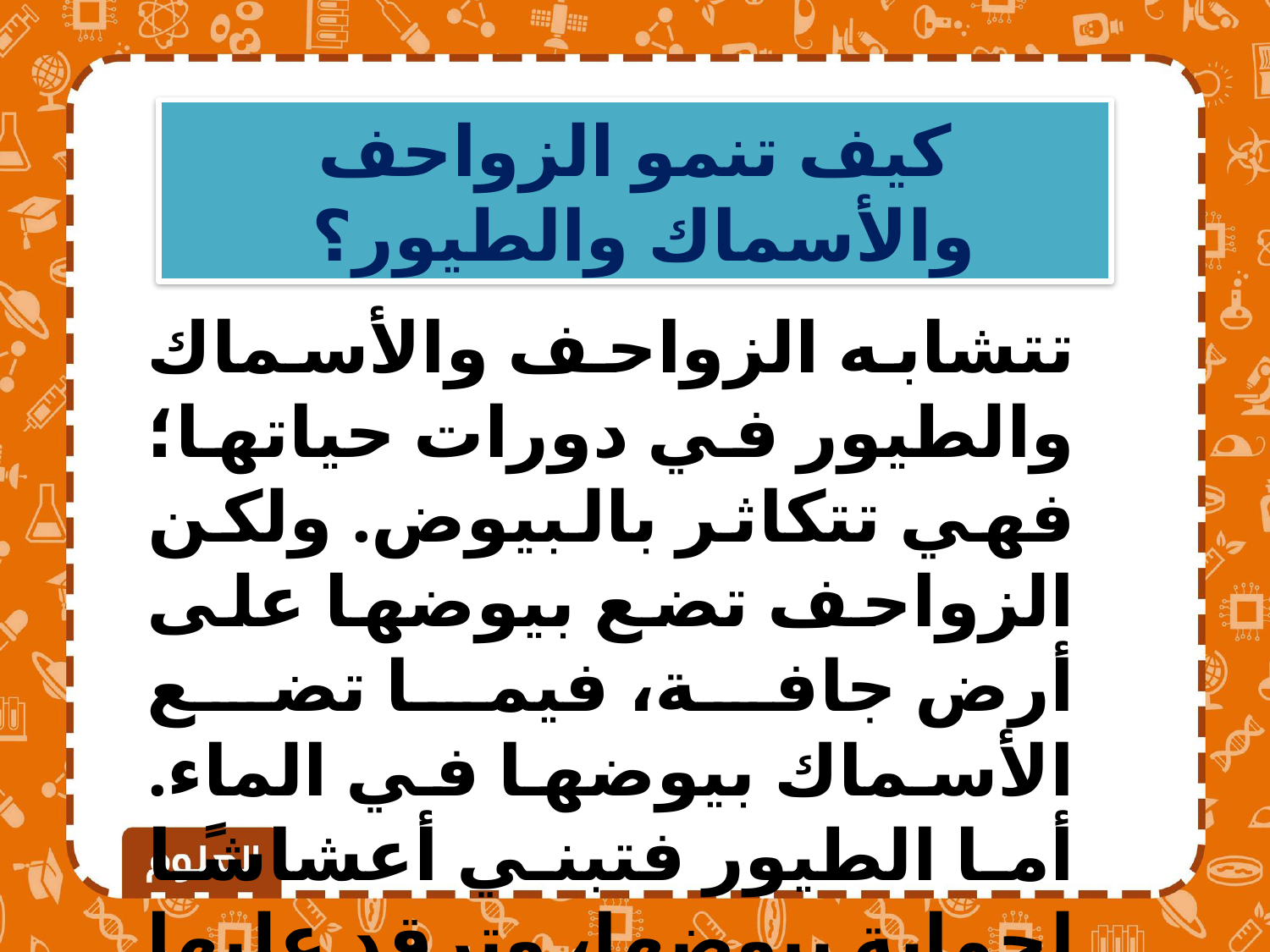

كيف تنمو الزواحف والأسماك والطيور؟
تتشابه الزواحف والأسماك والطيور في دورات حياتها؛ فهي تتكاثر بالبيوض. ولكن الزواحف تضع بيوضها على أرض جافة، فيما تضع الأسماك بيوضها في الماء. أما الطيور فتبني أعشاشًا لحماية بيوضها، وترقد عليها إلى أن تفقس.